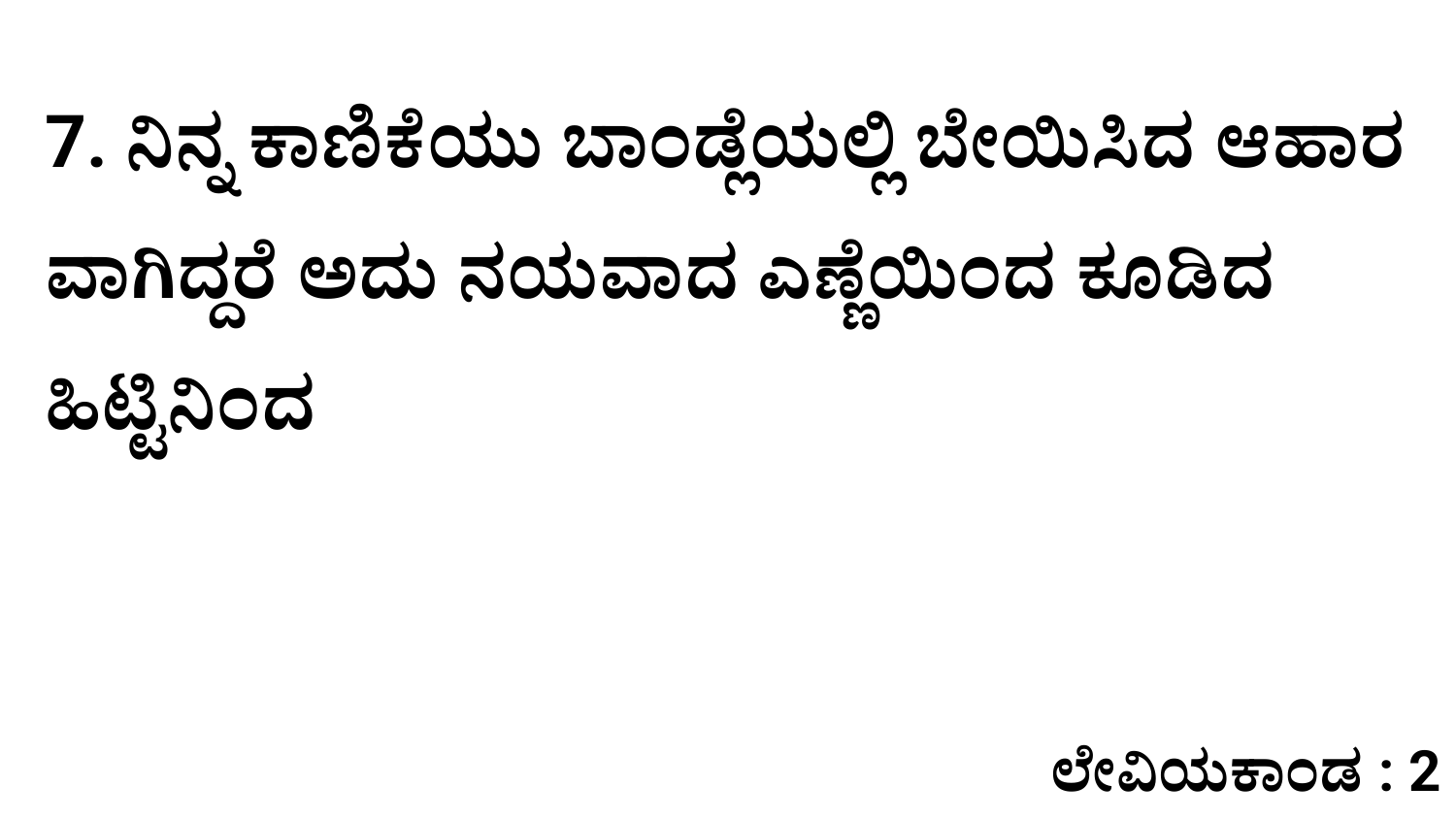

7. ನಿನ್ನ ಕಾಣಿಕೆಯು ಬಾಂಡ್ಲೆಯಲ್ಲಿ ಬೇಯಿಸಿದ ಆಹಾರ ವಾಗಿದ್ದರೆ ಅದು ನಯವಾದ ಎಣ್ಣೆಯಿಂದ ಕೂಡಿದ ಹಿಟ್ಟಿನಿಂದ
ಲೇವಿಯಕಾಂಡ : 2